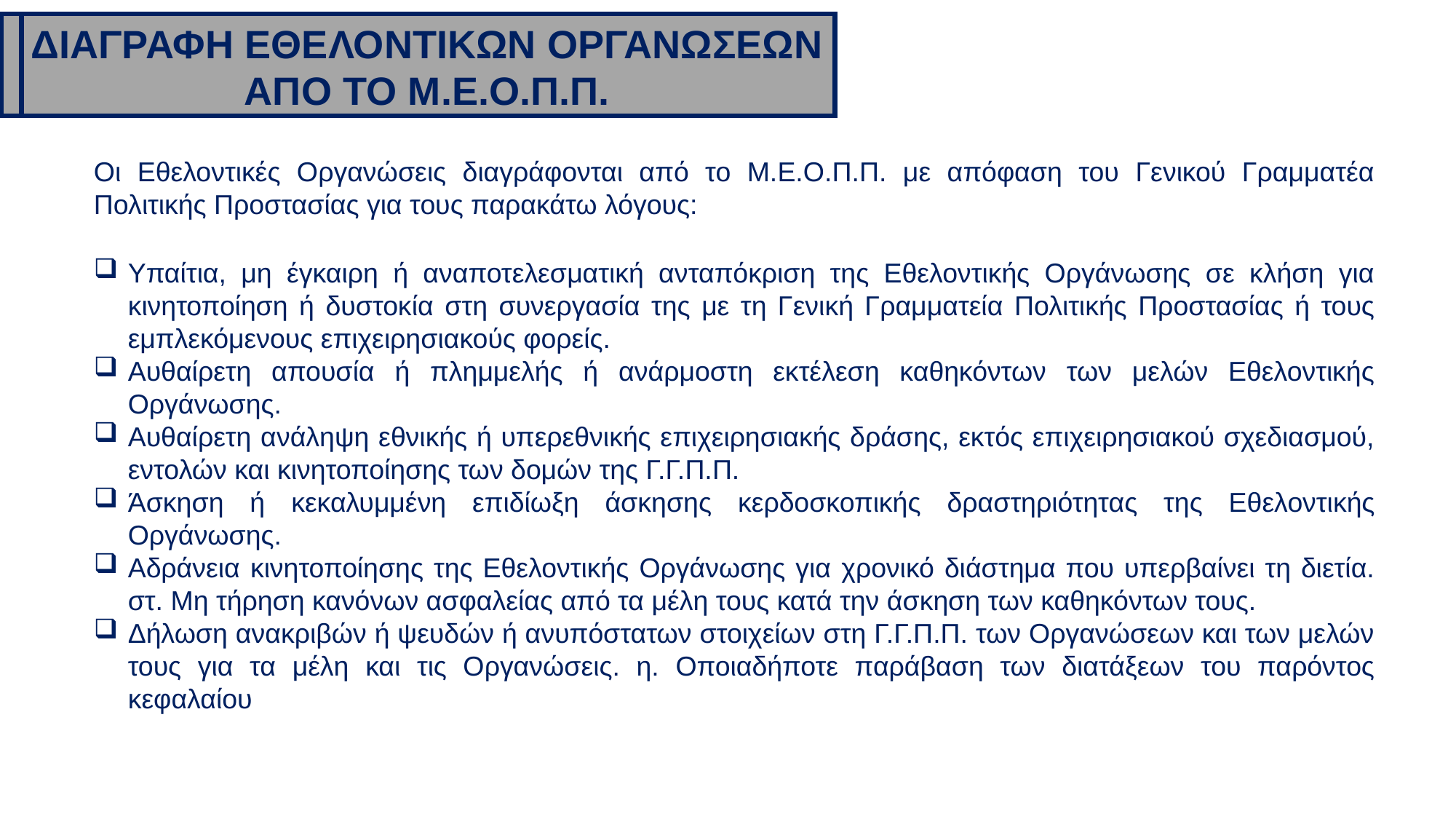

ΔΙΑΓΡΑΦΗ ΕΘΕΛΟΝΤΙΚΩΝ ΟΡΓΑΝΩΣΕΩΝ
ΑΠΟ ΤΟ Μ.Ε.Ο.Π.Π.
Οι Εθελοντικές Οργανώσεις διαγράφονται από το Μ.Ε.Ο.Π.Π. με απόφαση του Γενικού Γραμματέα Πολιτικής Προστασίας για τους παρακάτω λόγους:

Υπαίτια, μη έγκαιρη ή αναποτελεσματική ανταπόκριση της Εθελοντικής Οργάνωσης σε κλήση για κινητοποίηση ή δυστοκία στη συνεργασία της με τη Γενική Γραμματεία Πολιτικής Προστασίας ή τους εμπλεκόμενους επιχειρησιακούς φορείς.
Αυθαίρετη απουσία ή πλημμελής ή ανάρμοστη εκτέλεση καθηκόντων των μελών Εθελοντικής Οργάνωσης.
Αυθαίρετη ανάληψη εθνικής ή υπερεθνικής επιχειρησιακής δράσης, εκτός επιχειρησιακού σχεδιασμού, εντολών και κινητοποίησης των δομών της Γ.Γ.Π.Π.
Άσκηση ή κεκαλυμμένη επιδίωξη άσκησης κερδοσκοπικής δραστηριότητας της Εθελοντικής Οργάνωσης.
Αδράνεια κινητοποίησης της Εθελοντικής Οργάνωσης για χρονικό διάστημα που υπερβαίνει τη διετία. στ. Μη τήρηση κανόνων ασφαλείας από τα μέλη τους κατά την άσκηση των καθηκόντων τους.
Δήλωση ανακριβών ή ψευδών ή ανυπόστατων στοιχείων στη Γ.Γ.Π.Π. των Οργανώσεων και των μελών τους για τα μέλη και τις Οργανώσεις. η. Οποιαδήποτε παράβαση των διατάξεων του παρόντος κεφαλαίου